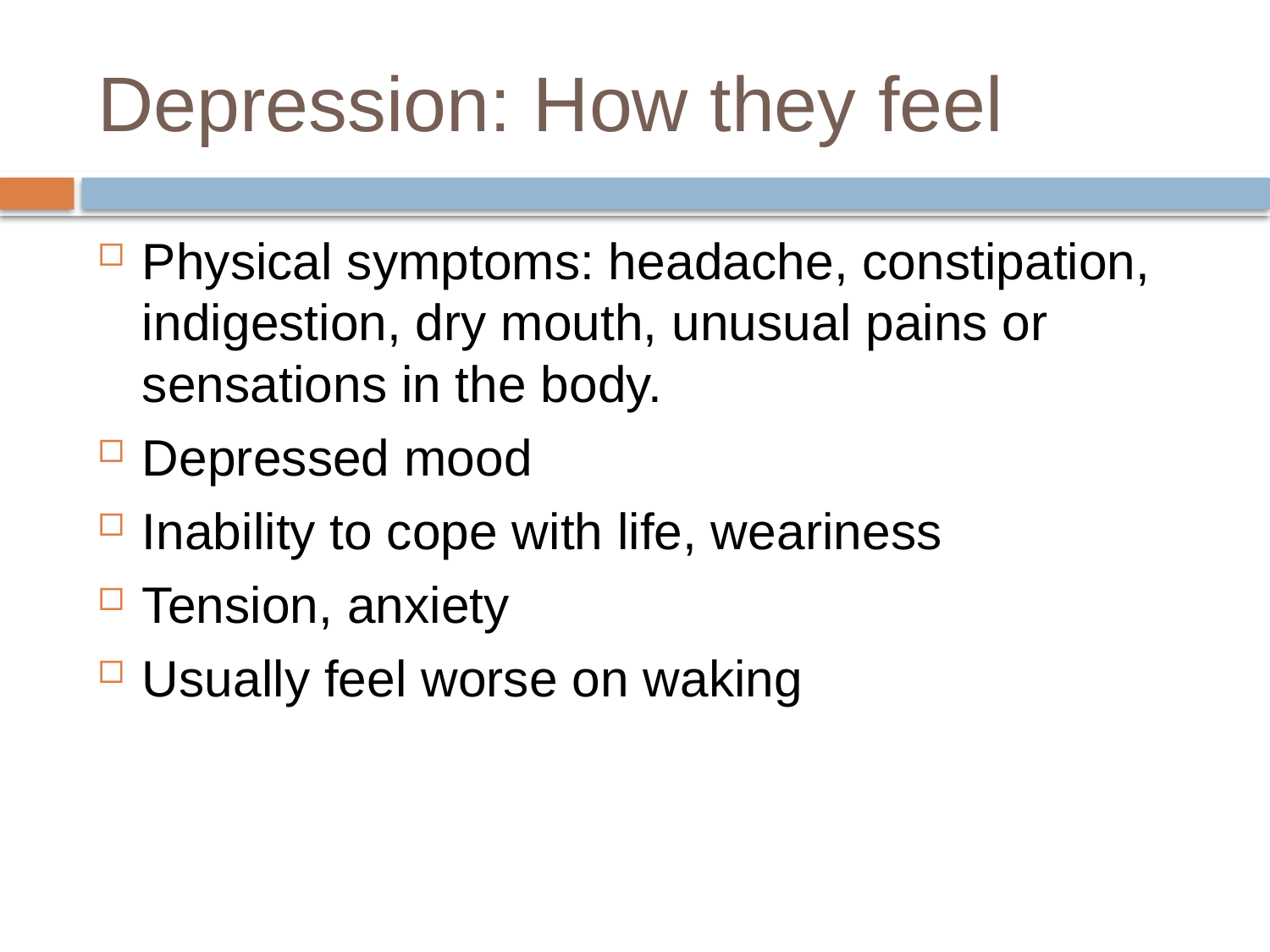

# Depression: How they feel
Physical symptoms: headache, constipation, indigestion, dry mouth, unusual pains or sensations in the body.
Depressed mood
Inability to cope with life, weariness
Tension, anxiety
Usually feel worse on waking